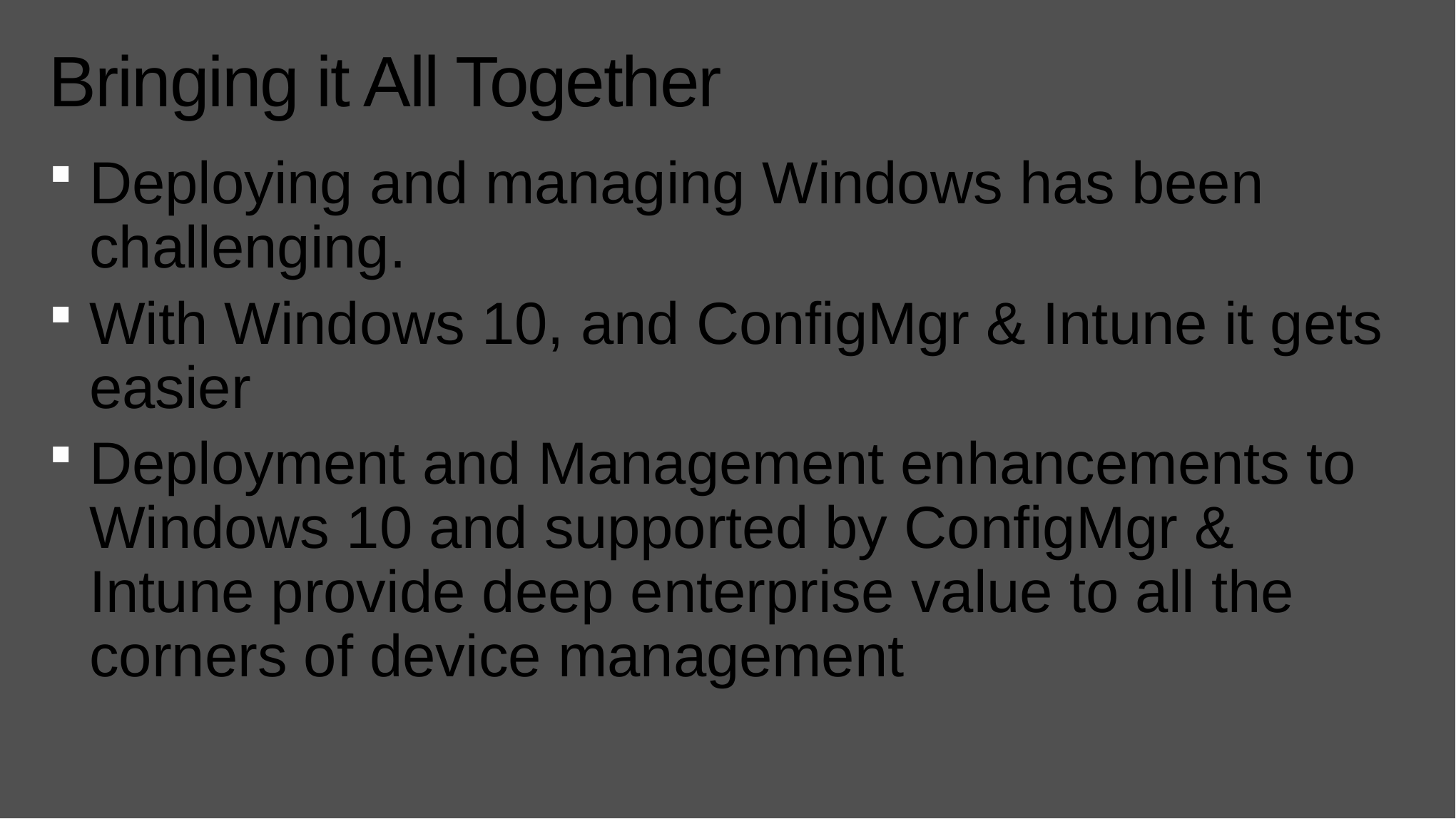

# Bringing it All Together
Deploying and managing Windows has been challenging.
With Windows 10, and ConfigMgr & Intune it gets easier
Deployment and Management enhancements to Windows 10 and supported by ConfigMgr & Intune provide deep enterprise value to all the corners of device management